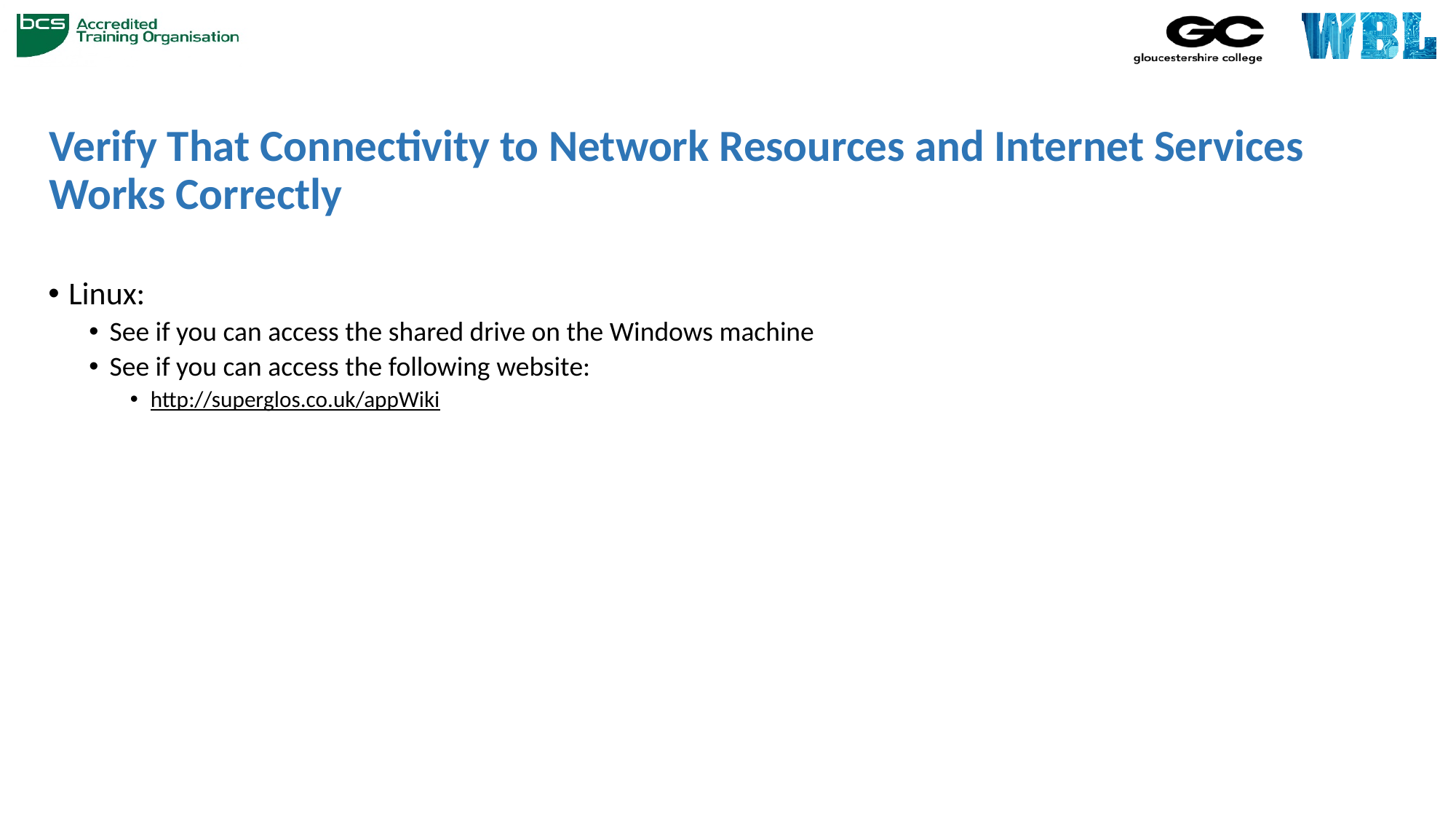

# Verify That Connectivity to Network Resources and Internet Services Works Correctly
Linux:
See if you can access the shared drive on the Windows machine
See if you can access the following website:
http://superglos.co.uk/appWiki